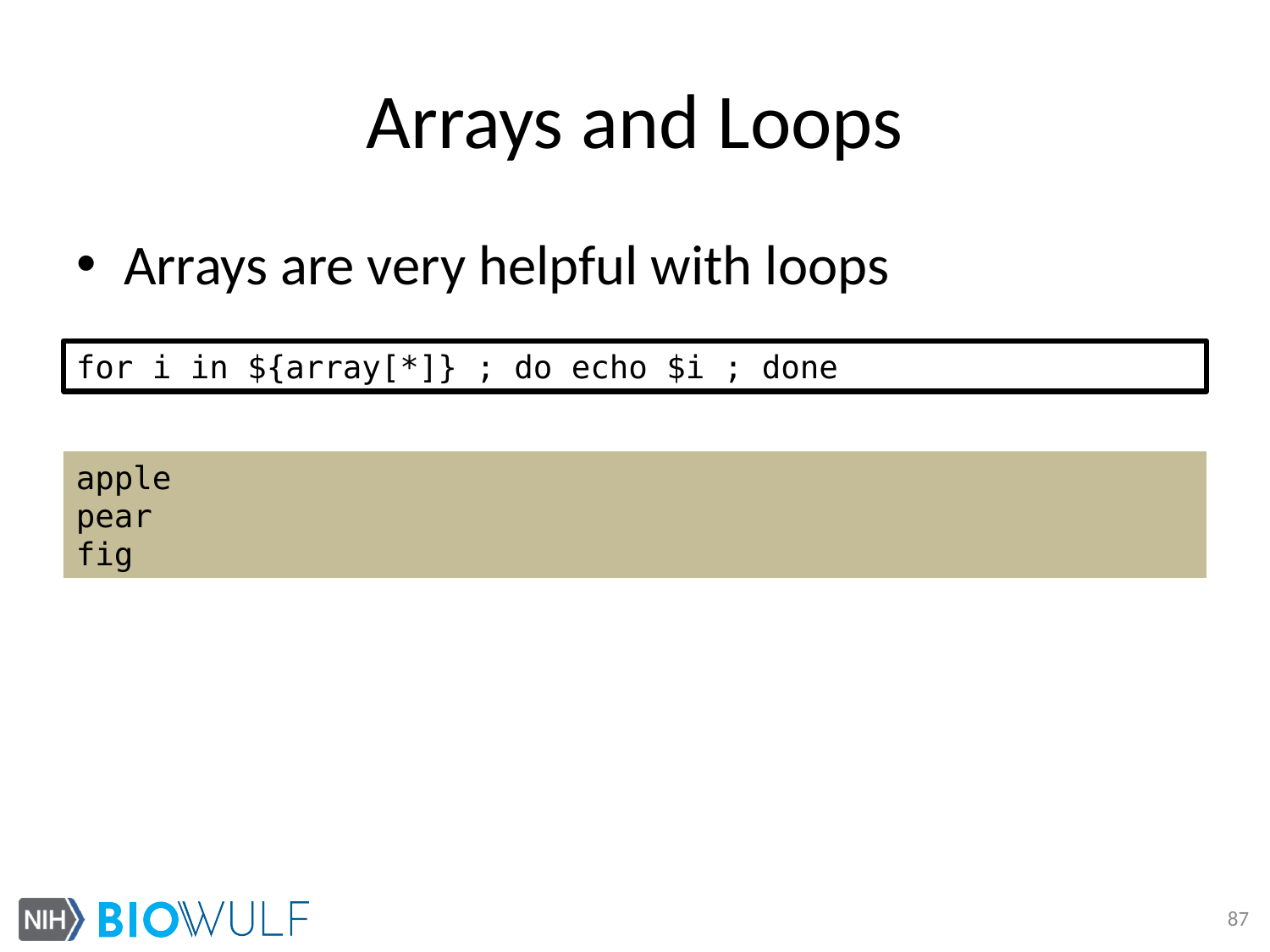

# Arrays and Loops
Arrays are very helpful with loops
for i in ${array[*]} ; do echo $i ; done
apple
pear
fig
87